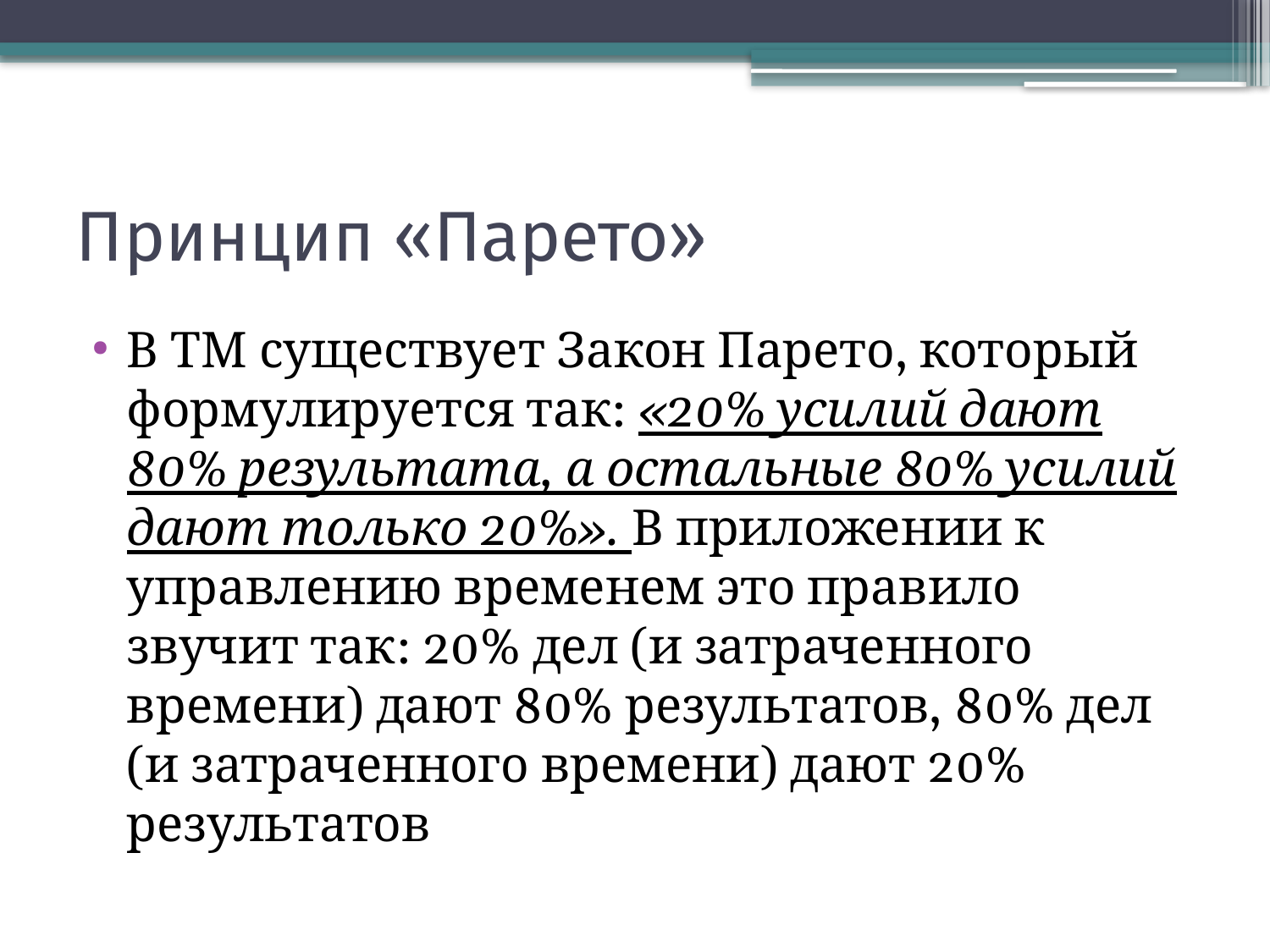

# Принцип «Парето»
В ТМ существует Закон Парето, который формулируется так: «20% усилий дают 80% результата, а остальные 80% усилий дают только 20%». В приложении к управлению временем это правило звучит так: 20% дел (и затраченного времени) дают 80% результатов, 80% дел (и затраченного времени) дают 20% результатов